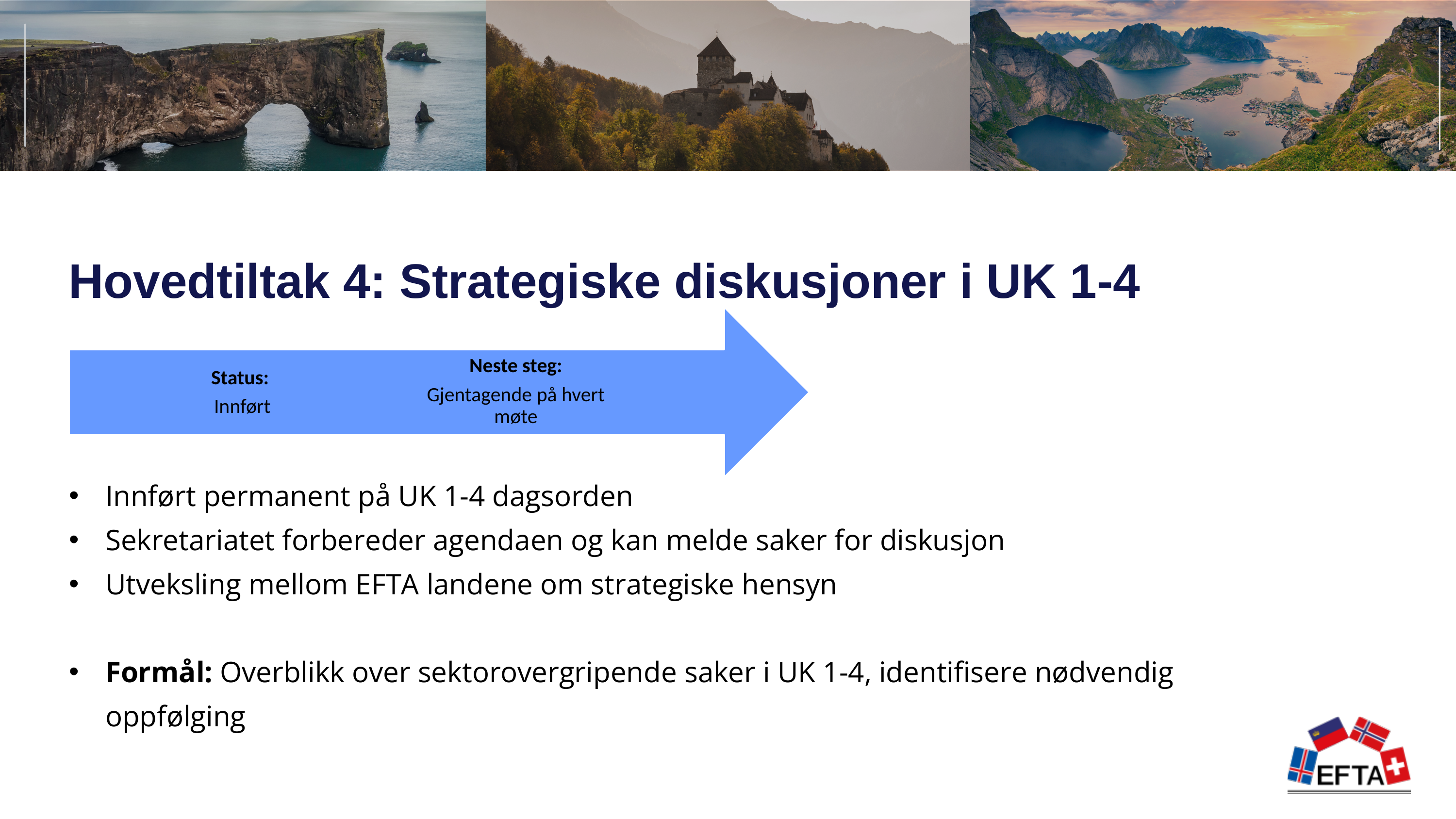

Hovedtiltak 4: Strategiske diskusjoner i UK 1-4

Neste steg:
Gjentagende på hvert møte

Status:
Innført
Innført permanent på UK 1-4 dagsorden
Sekretariatet forbereder agendaen og kan melde saker for diskusjon
Utveksling mellom EFTA landene om strategiske hensyn

Formål: Overblikk over sektorovergripende saker i UK 1-4, identifisere nødvendig oppfølging